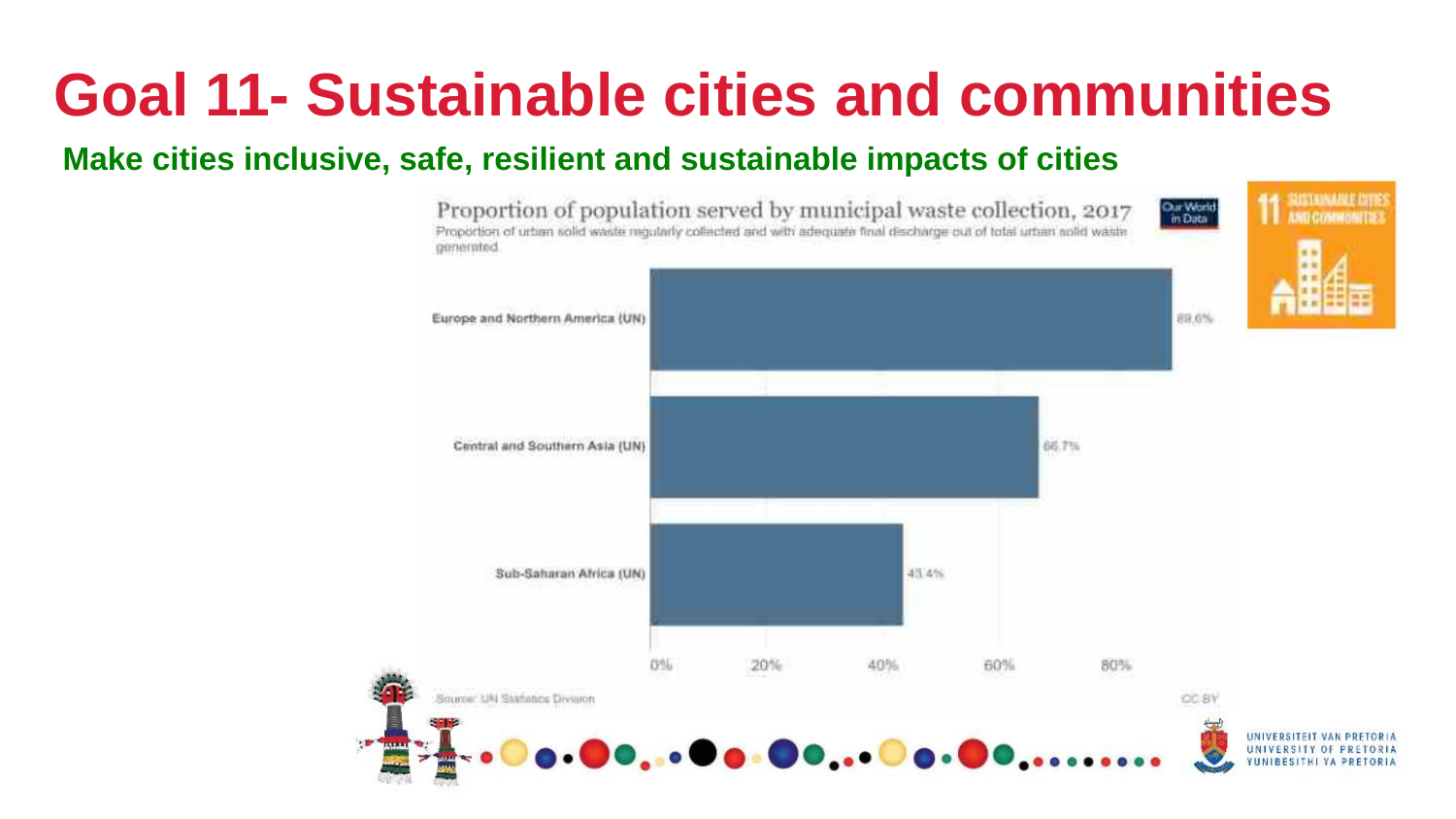

Goal 11- Sustainable cities and communities
Make cities inclusive, safe, resilient and sustainable impacts of cities